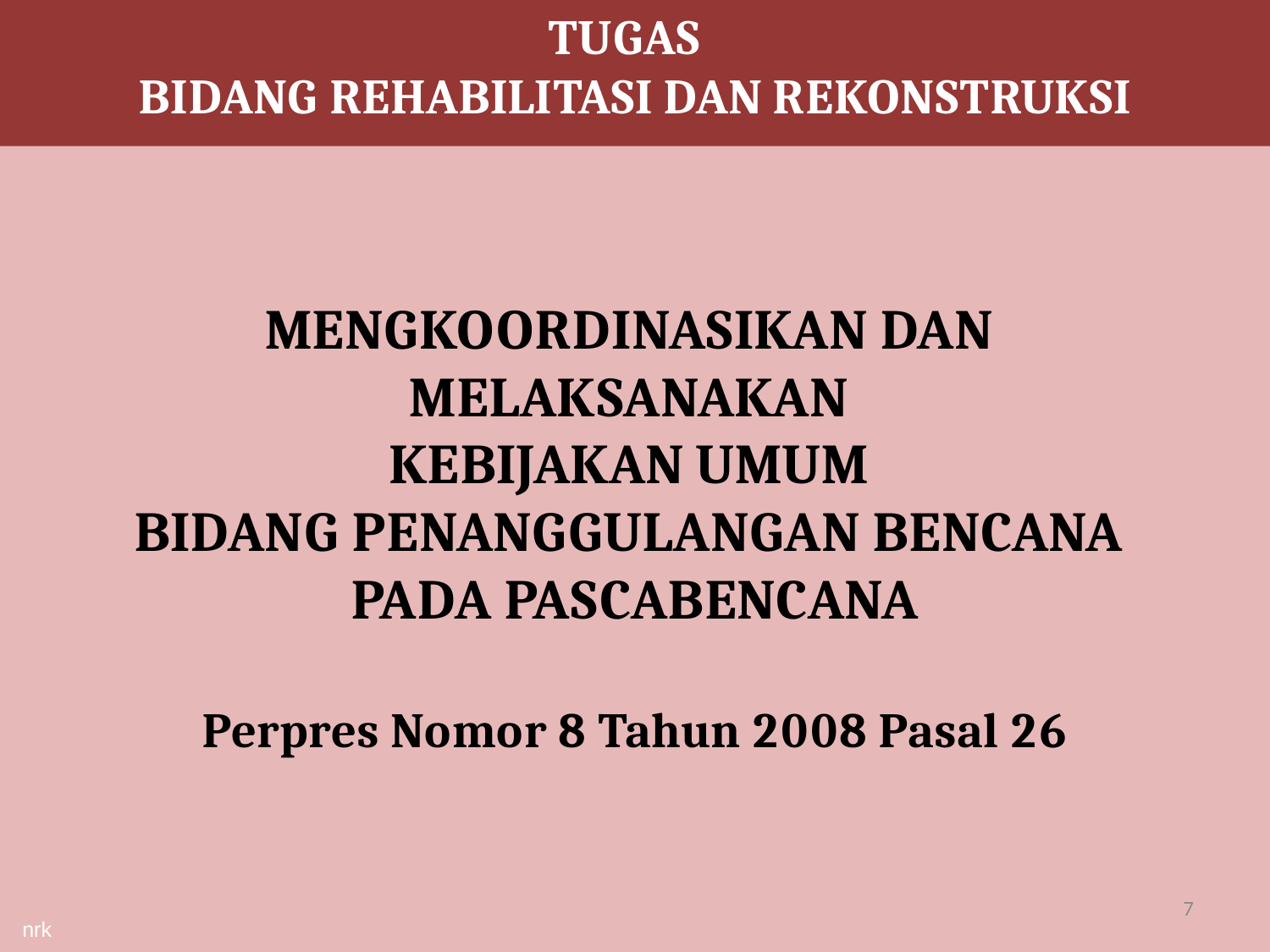

TUGAS
BIDANG REHABILITASI DAN REKONSTRUKSI
MENGKOORDINASIKAN DAN
MELAKSANAKAN
KEBIJAKAN UMUM
BIDANG PENANGGULANGAN BENCANA
PADA PASCABENCANA

Perpres Nomor 8 Tahun 2008 Pasal 26

7
nrk